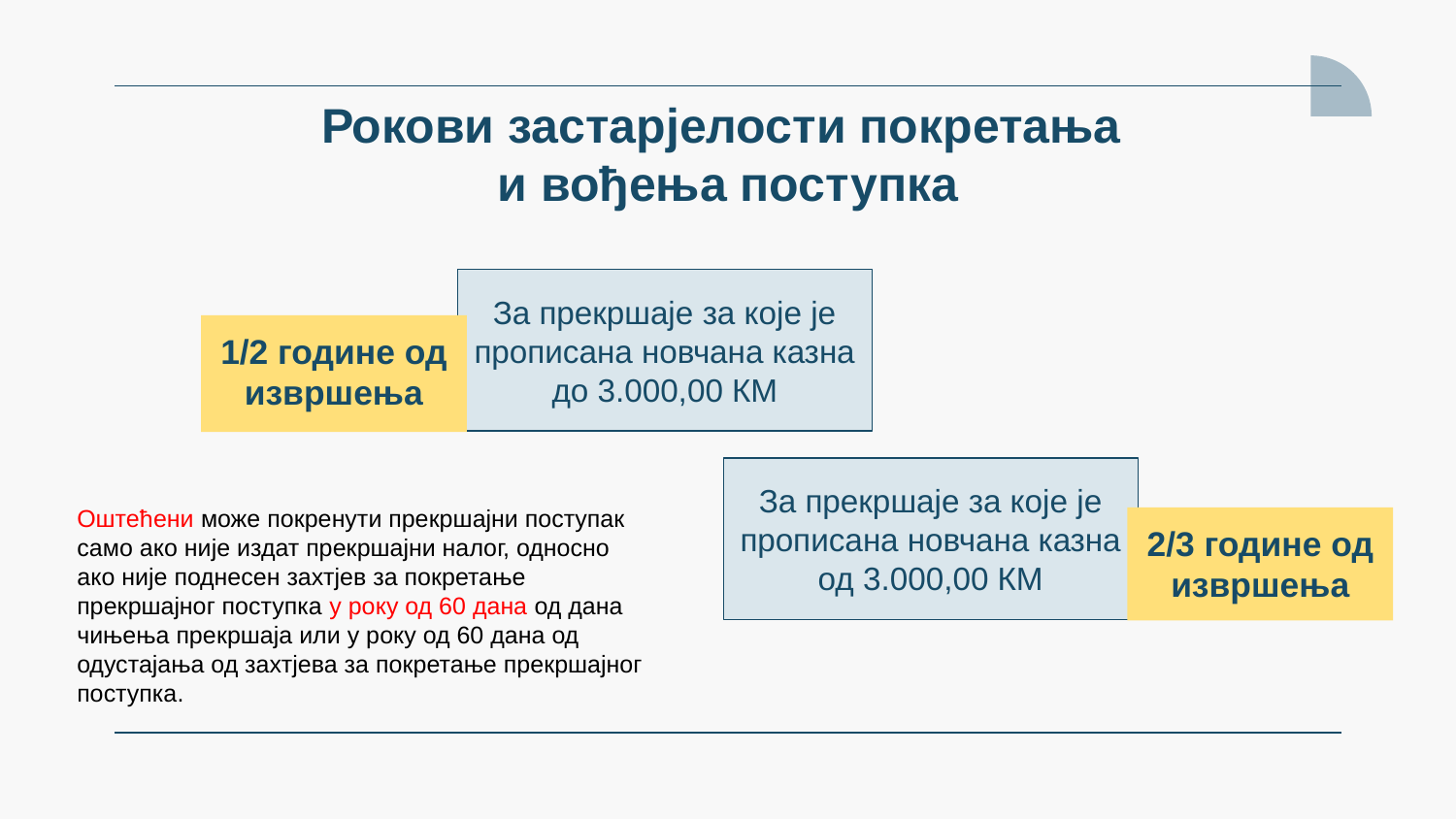

# Рокови застарјелости покретања и вођења поступка
За прекршаје за које је прописана новчана казна до 3.000,00 КМ
1/2 године од извршења
За прекршаје за које је прописана новчана казна од 3.000,00 КМ
Оштећени може покренути прекршајни поступак само ако није издат прекршајни налог, односно ако није поднесен захтјев за покретање прекршајног поступка у року од 60 дана од дана чињења прекршаја или у року од 60 дана од одустајања од захтјева за покретање прекршајног поступка.
2/3 године од извршења